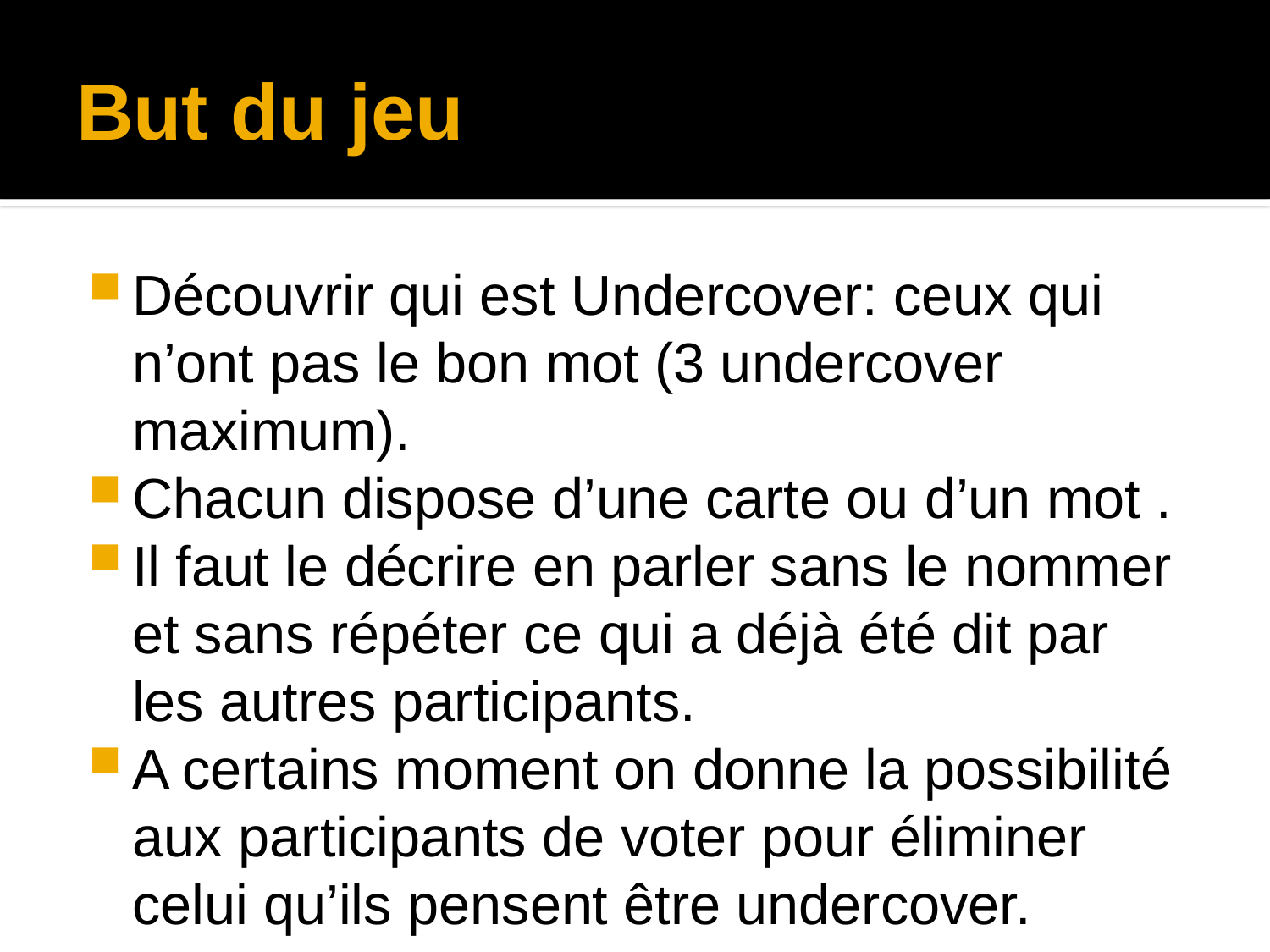

# But du jeu
Découvrir qui est Undercover: ceux qui n’ont pas le bon mot (3 undercover maximum).
Chacun dispose d’une carte ou d’un mot .
Il faut le décrire en parler sans le nommer et sans répéter ce qui a déjà été dit par les autres participants.
A certains moment on donne la possibilité aux participants de voter pour éliminer celui qu’ils pensent être undercover.